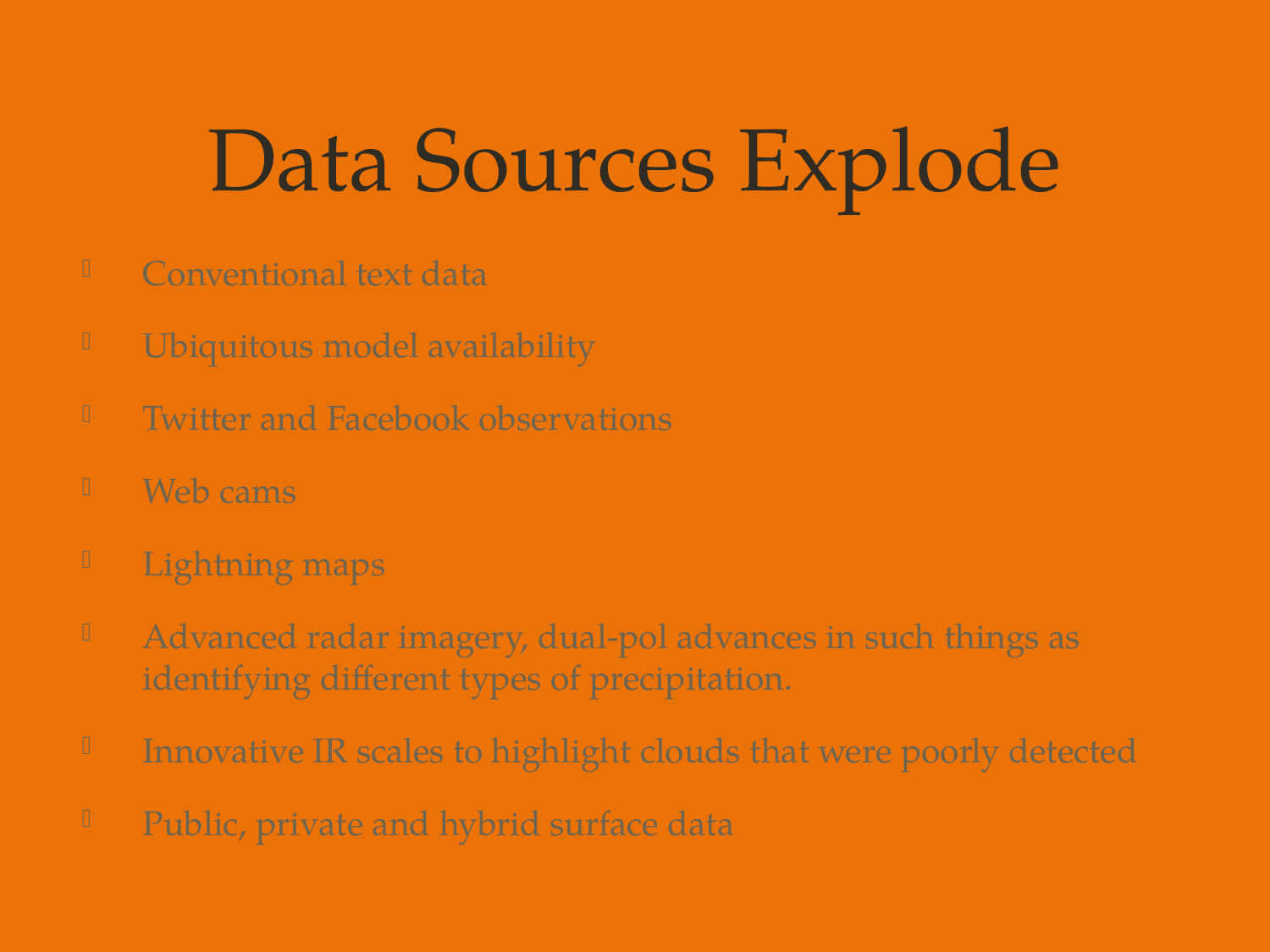

# Data Sources Explode
Conventional text data
Ubiquitous model availability
Twitter and Facebook observations
Web cams
Lightning maps
Advanced radar imagery, dual-pol advances in such things as identifying different types of precipitation.
Innovative IR scales to highlight clouds that were poorly detected
Public, private and hybrid surface data